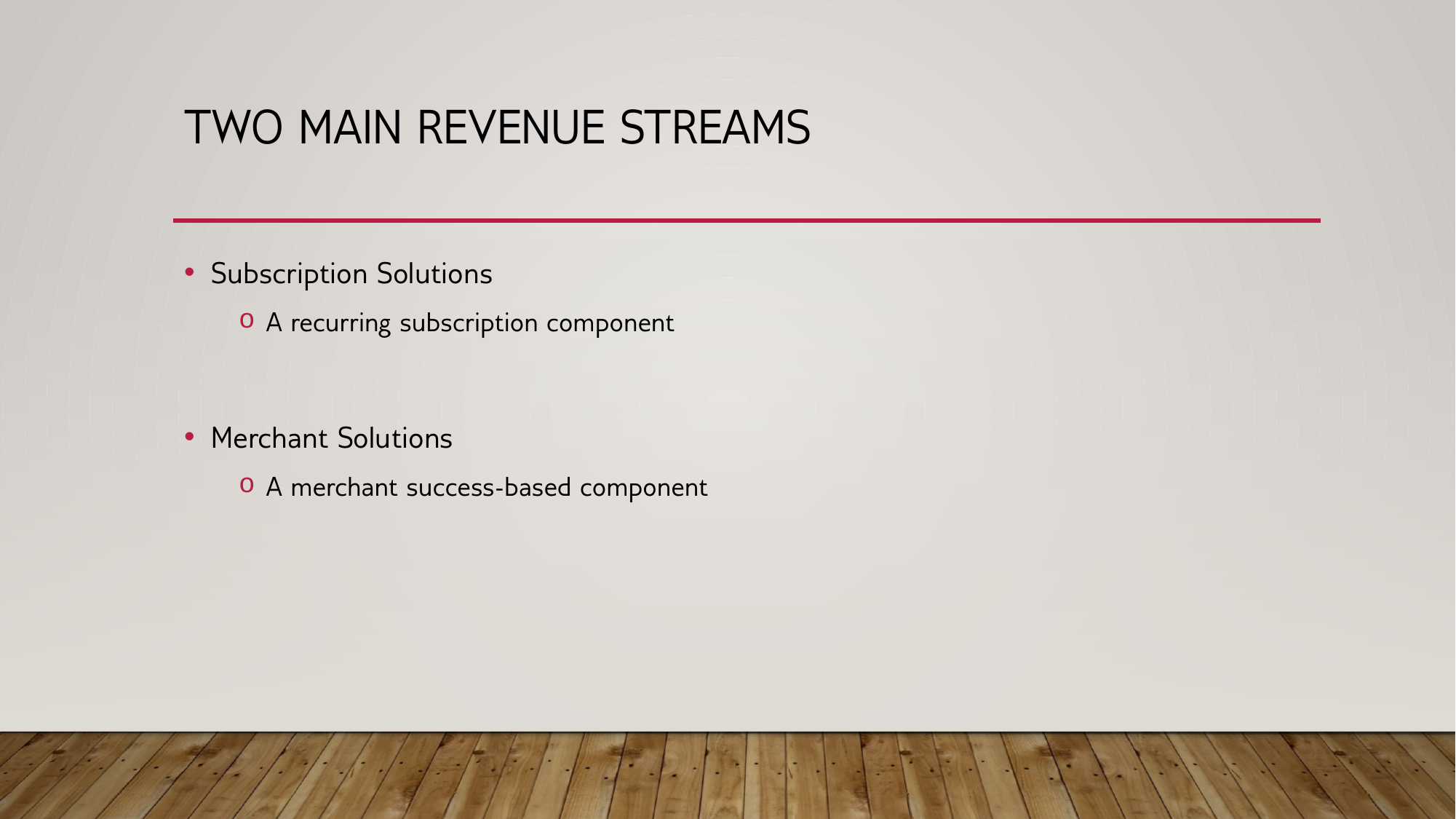

# Two Main Revenue Streams
Subscription Solutions
A recurring subscription component

Merchant Solutions
A merchant success-based component